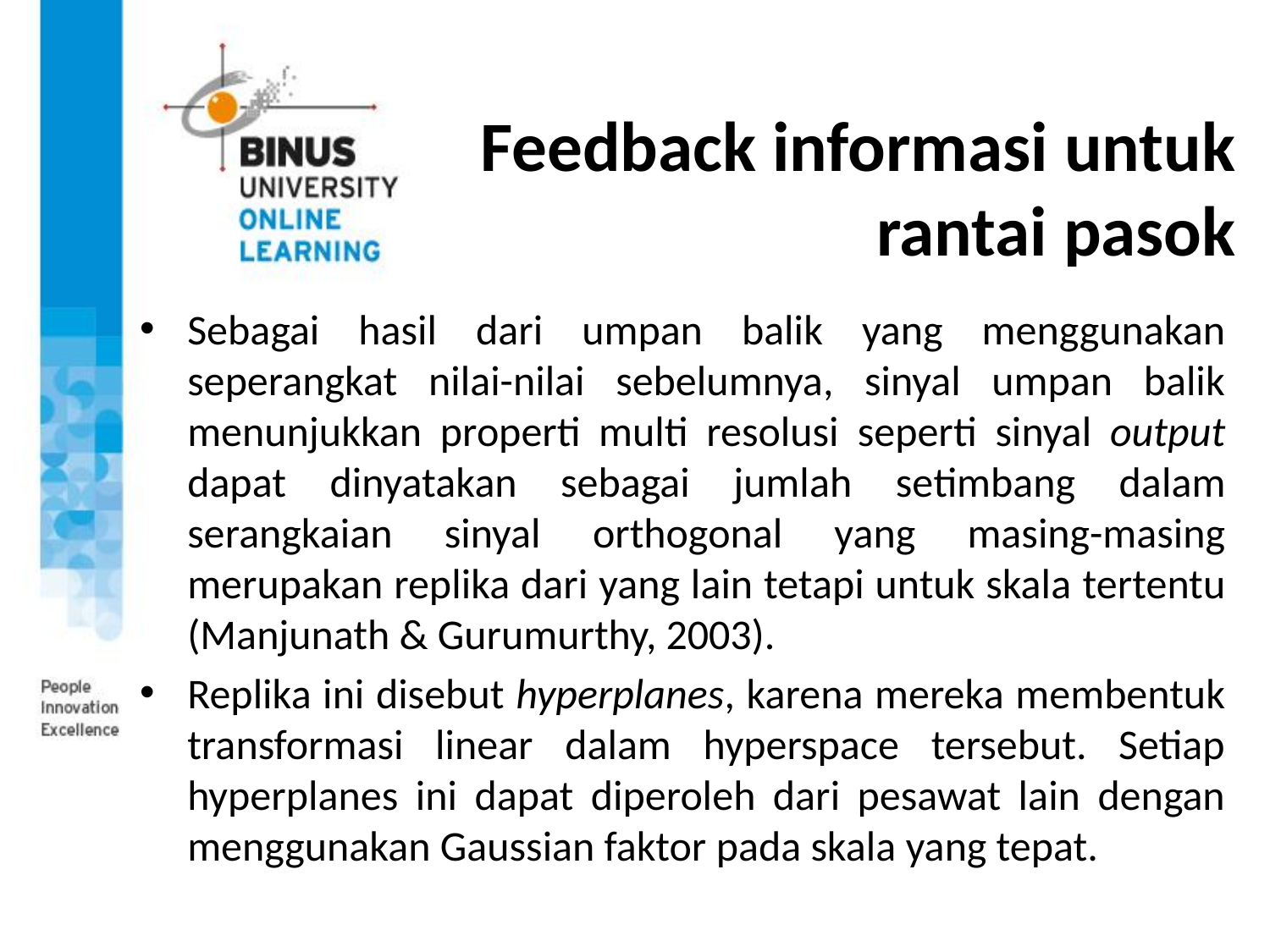

# Feedback informasi untuk rantai pasok
Sebagai hasil dari umpan balik yang menggunakan seperangkat nilai-nilai sebelumnya, sinyal umpan balik menunjukkan properti multi resolusi seperti sinyal output dapat dinyatakan sebagai jumlah setimbang dalam serangkaian sinyal orthogonal yang masing-masing merupakan replika dari yang lain tetapi untuk skala tertentu (Manjunath & Gurumurthy, 2003).
Replika ini disebut hyperplanes, karena mereka membentuk transformasi linear dalam hyperspace tersebut. Setiap hyperplanes ini dapat diperoleh dari pesawat lain dengan menggunakan Gaussian faktor pada skala yang tepat.